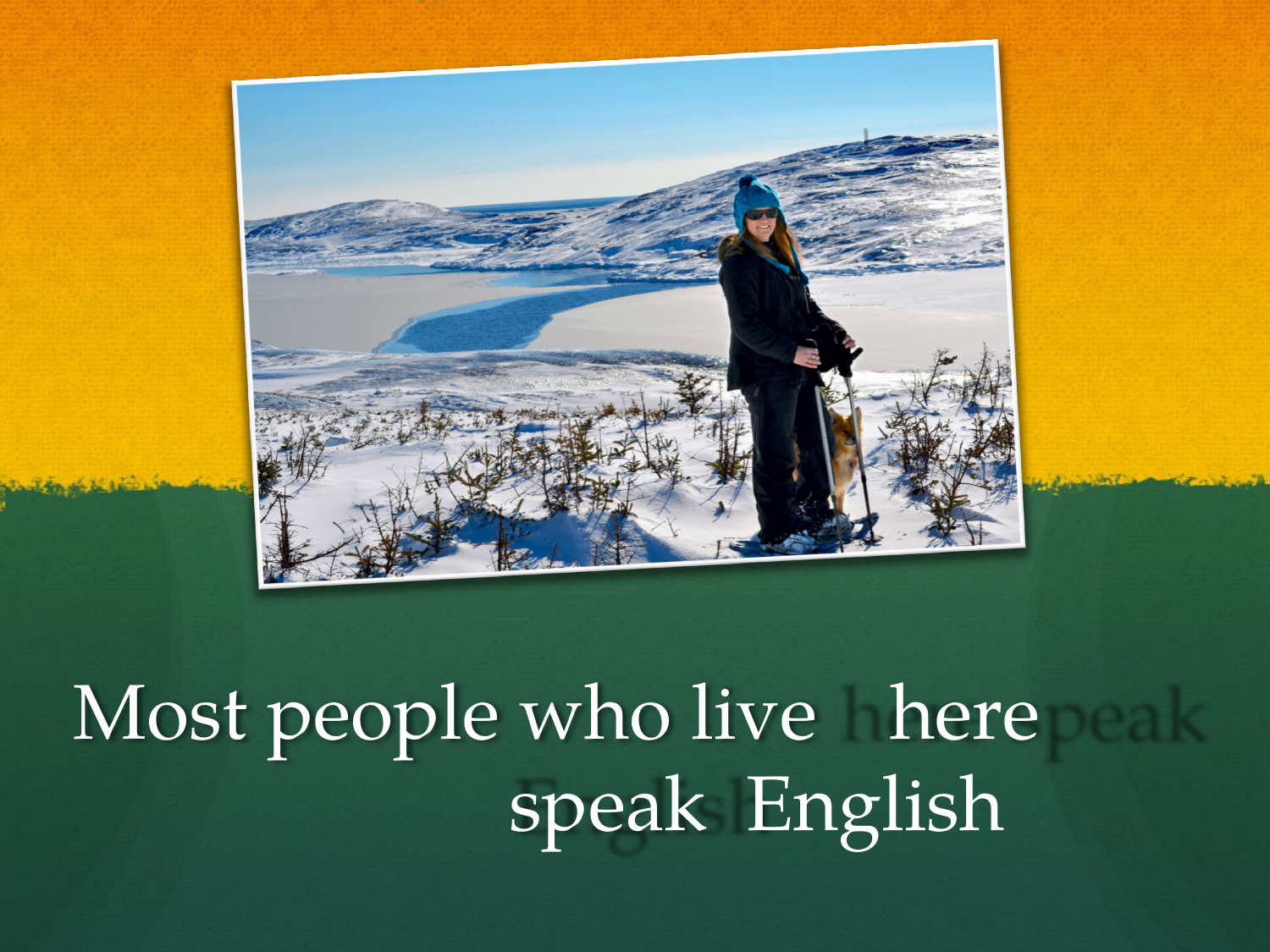

Most people who live	here	speak  English